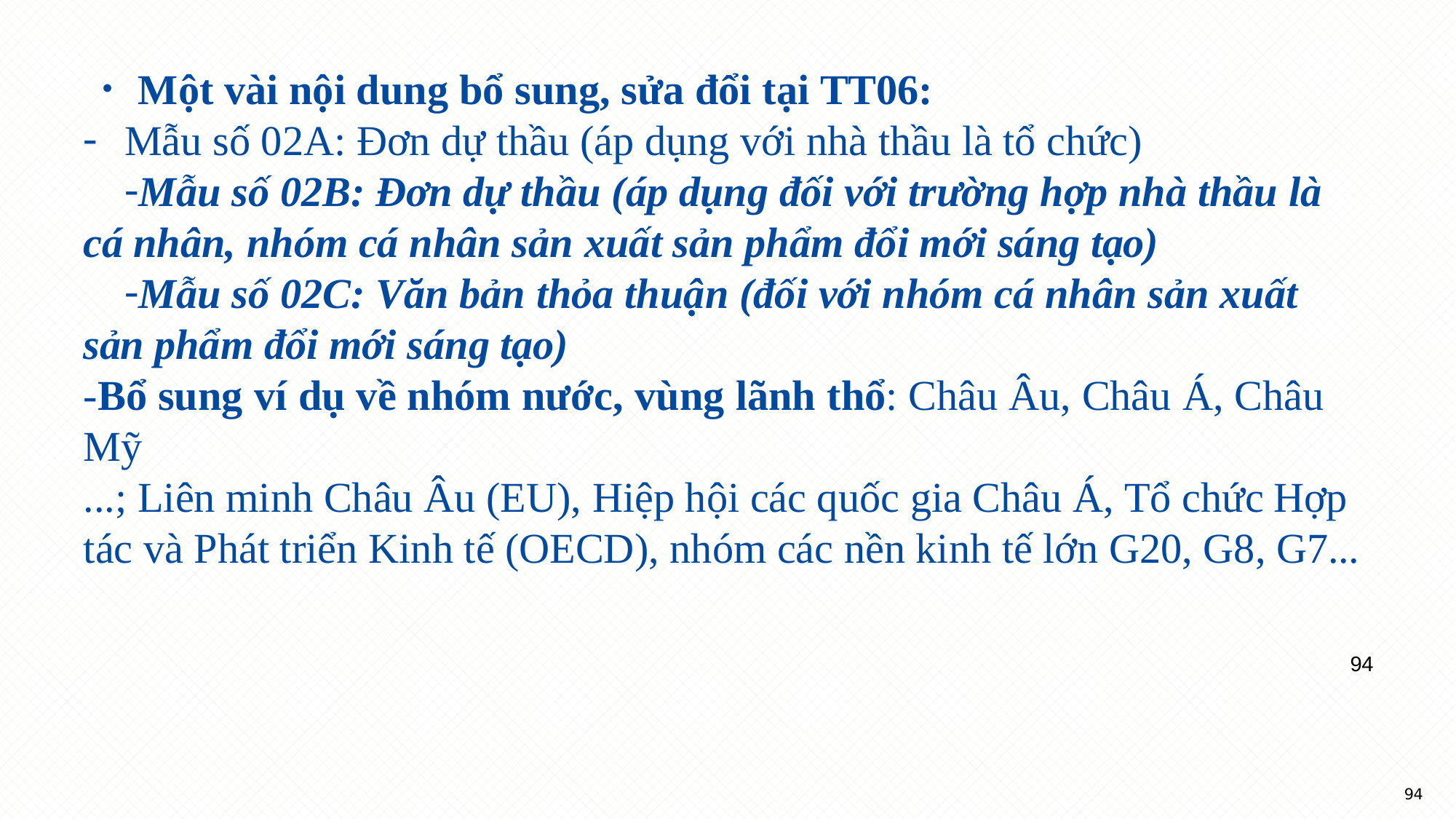

Một vài nội dung bổ sung, sửa đổi tại TT06:
Mẫu số 02A: Đơn dự thầu (áp dụng với nhà thầu là tổ chức)
Mẫu số 02B: Đơn dự thầu (áp dụng đối với trường hợp nhà thầu là cá nhân, nhóm cá nhân sản xuất sản phẩm đổi mới sáng tạo)
Mẫu số 02C: Văn bản thỏa thuận (đối với nhóm cá nhân sản xuất sản phẩm đổi mới sáng tạo)
-Bổ sung ví dụ về nhóm nước, vùng lãnh thổ: Châu Âu, Châu Á, Châu Mỹ
...; Liên minh Châu Âu (EU), Hiệp hội các quốc gia Châu Á, Tổ chức Hợp tác và Phát triển Kinh tế (OECD), nhóm các nền kinh tế lớn G20, G8, G7...
94
94